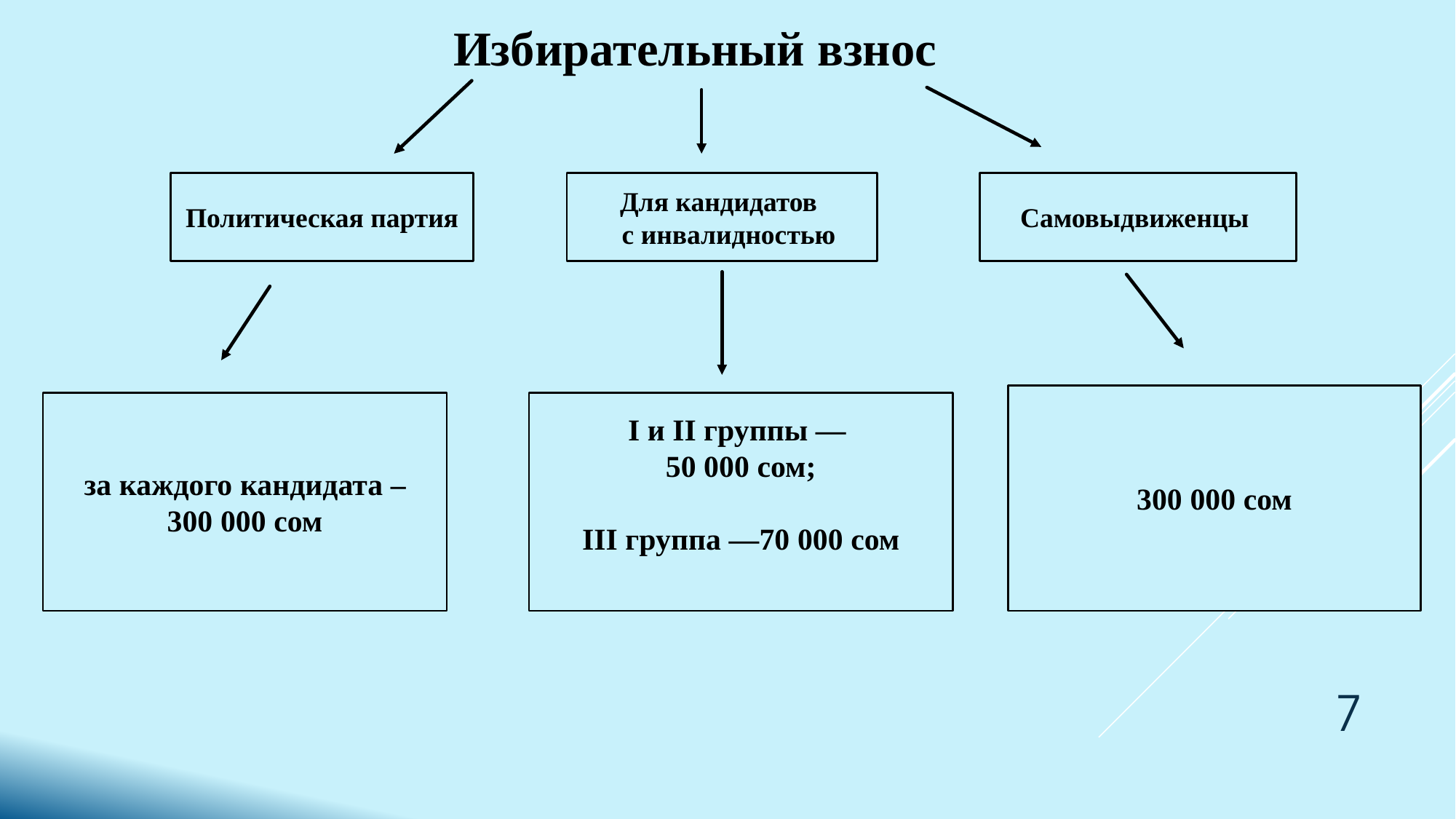

Избирательный взнос
Политическая партия
Для кандидатов
  с инвалидностью
Самовыдвиженцы
300 000 сом
за каждого кандидата –
300 000 сом
I и II группы —
50 000 сом;

III группа —70 000 сом

7